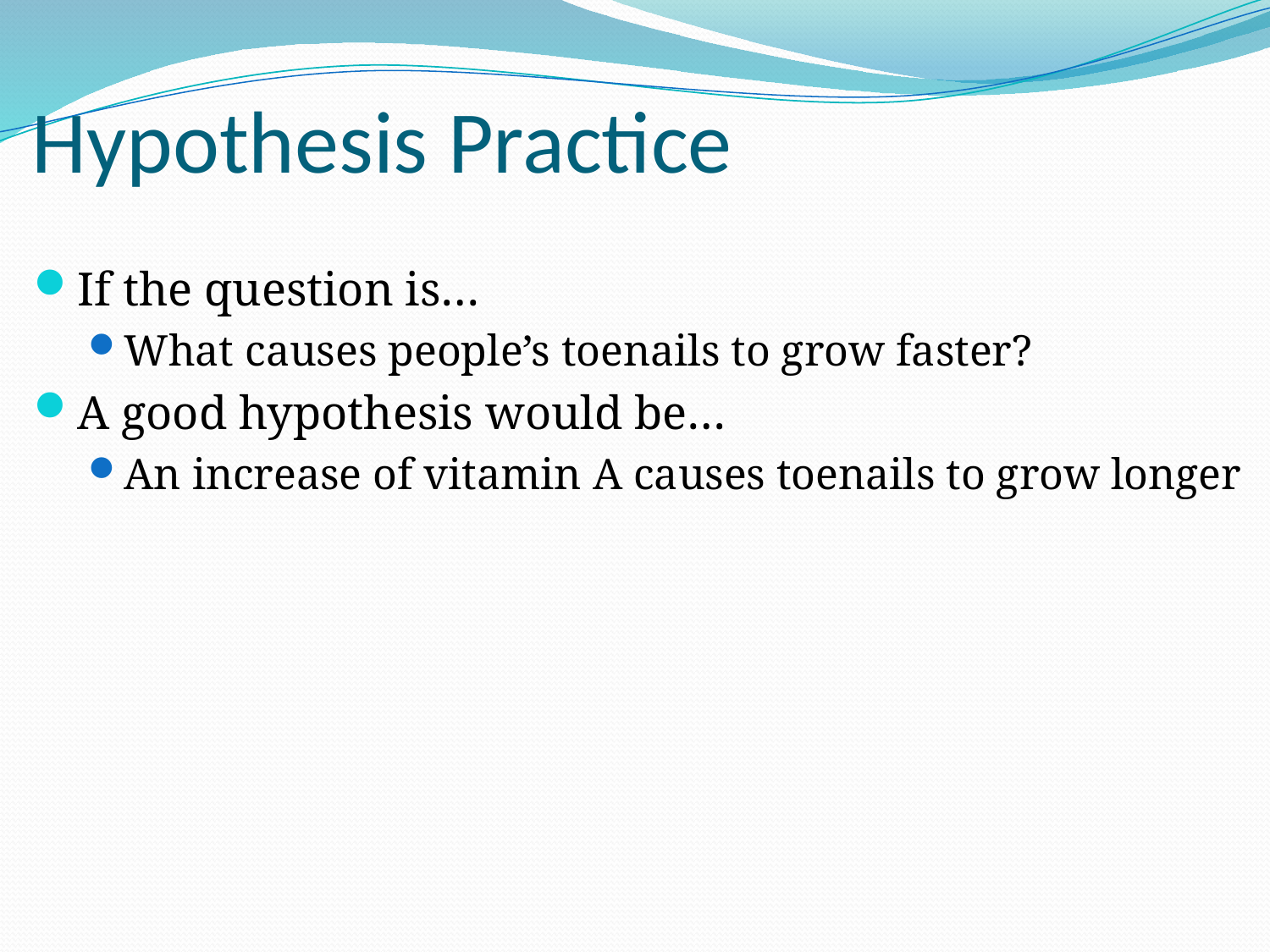

# Hypothesis Practice
If the question is…
What causes people’s toenails to grow faster?
A good hypothesis would be…
An increase of vitamin A causes toenails to grow longer